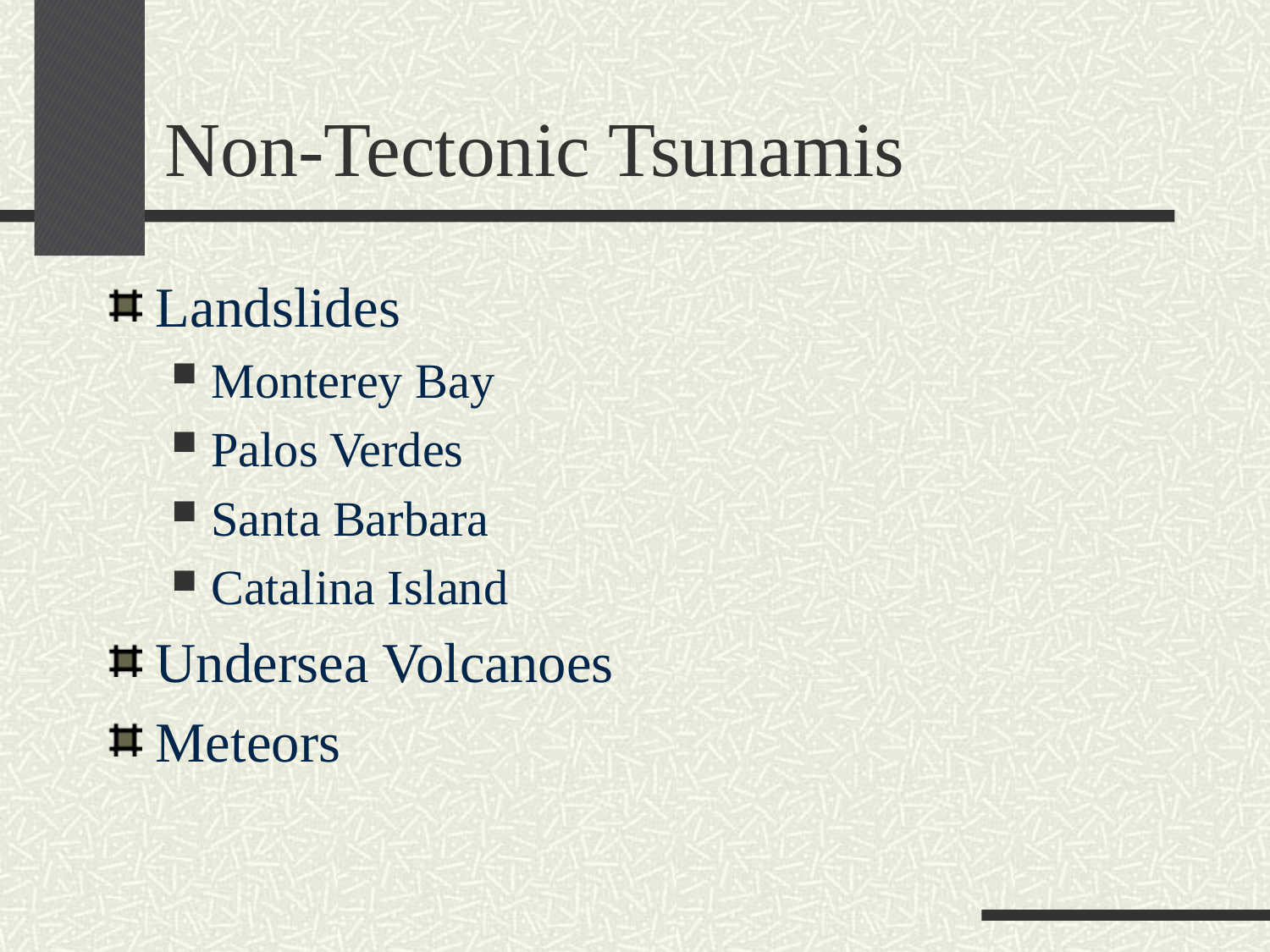

# Non-Tectonic Tsunamis
Landslides
Monterey Bay
Palos Verdes
Santa Barbara
Catalina Island
Undersea Volcanoes
Meteors